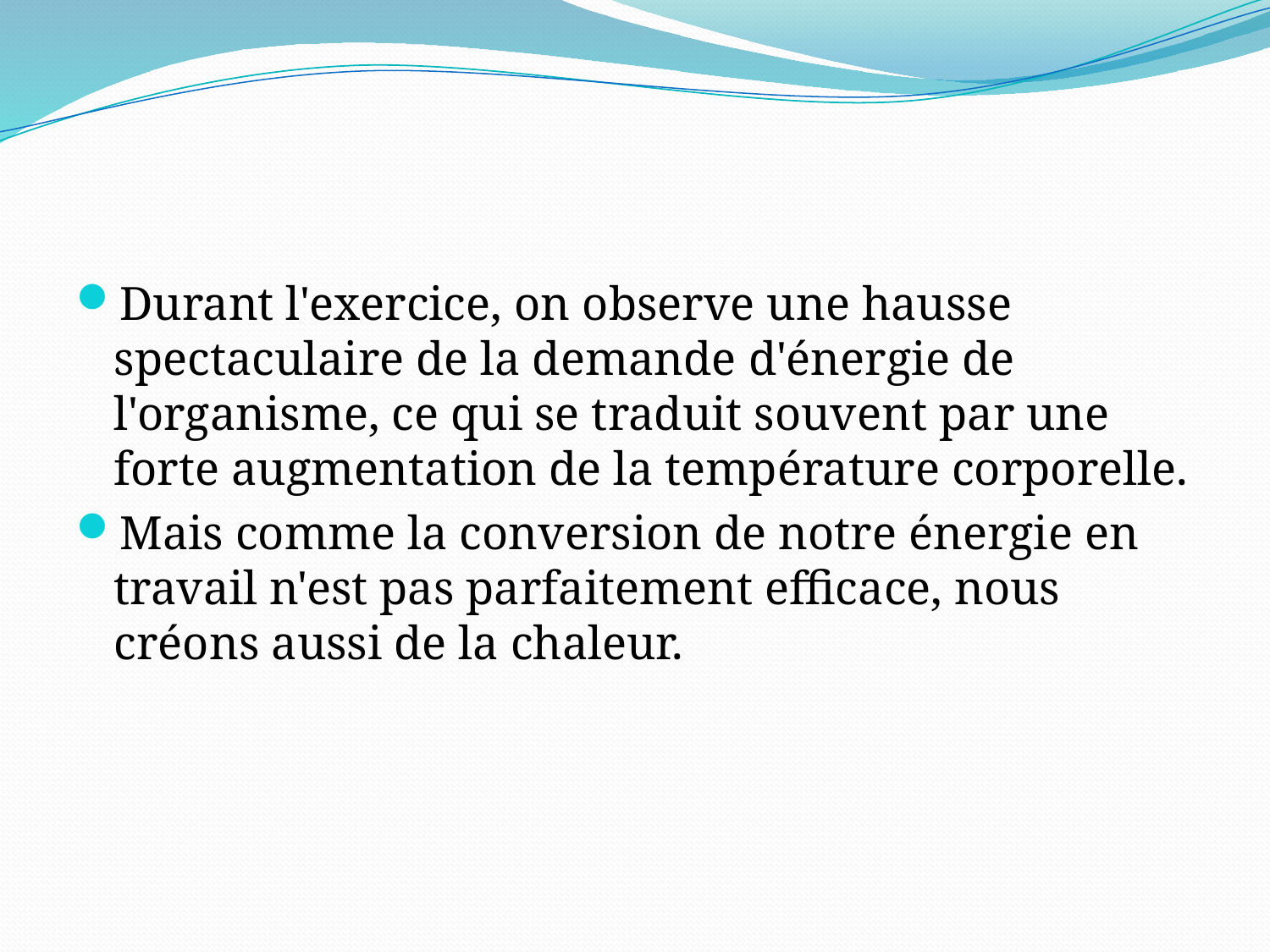

#
Durant l'exercice, on observe une hausse spectaculaire de la demande d'énergie de l'organisme, ce qui se traduit souvent par une forte augmentation de la température corporelle.
Mais comme la conversion de notre énergie en travail n'est pas parfaitement efficace, nous créons aussi de la chaleur.